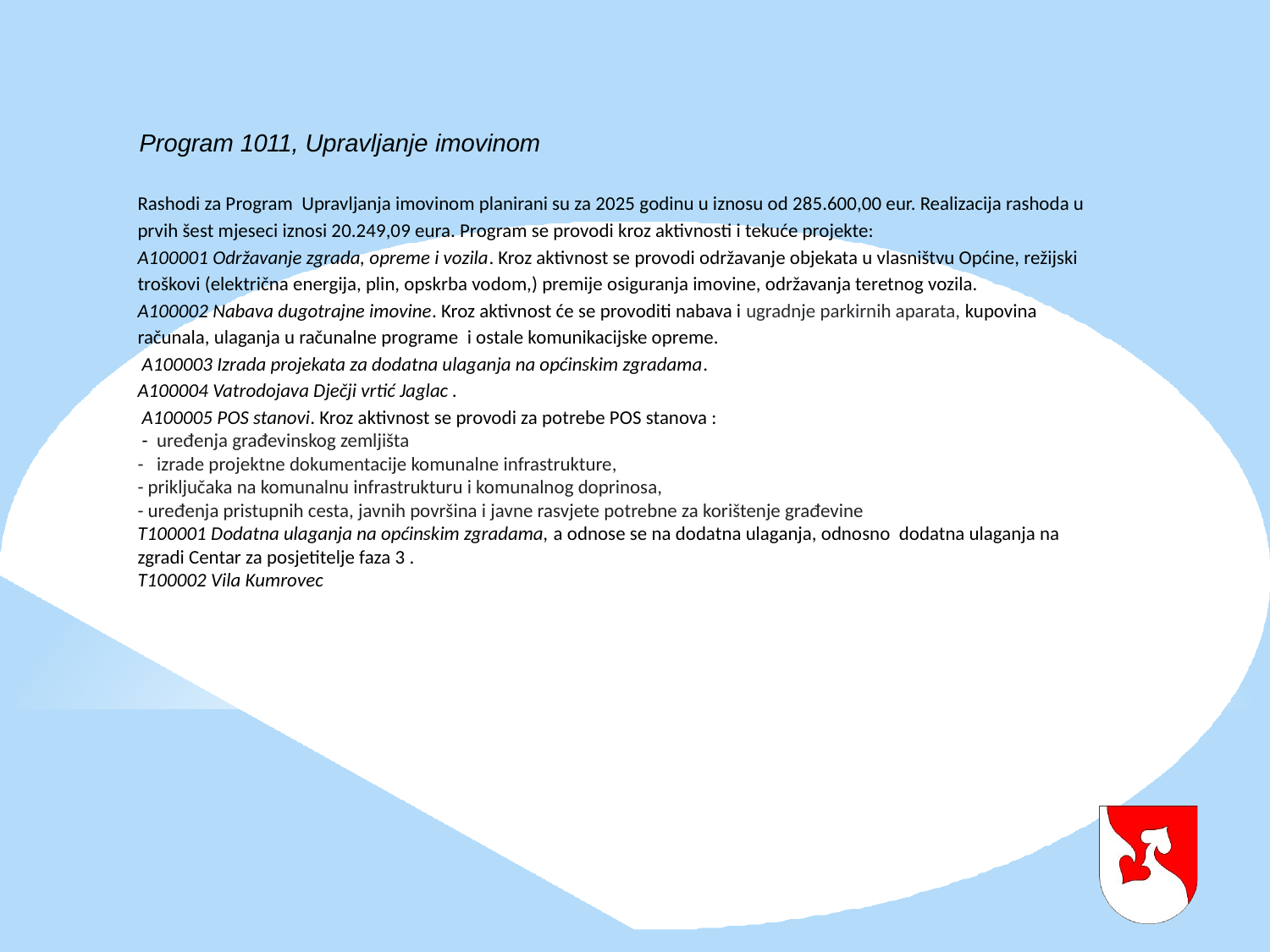

Program 1011, Upravljanje imovinom

Rashodi za Program  Upravljanja imovinom planirani su za 2025 godinu u iznosu od 285.600,00 eur. Realizacija rashoda u prvih šest mjeseci iznosi 20.249,09 eura. Program se provodi kroz aktivnosti i tekuće projekte:
A100001 Održavanje zgrada, opreme i vozila. Kroz aktivnost se provodi održavanje objekata u vlasništvu Općine, režijski troškovi (električna energija, plin, opskrba vodom,) premije osiguranja imovine, održavanja teretnog vozila.
A100002 Nabava dugotrajne imovine. Kroz aktivnost će se provoditi nabava i ugradnje parkirnih aparata, kupovina računala, ulaganja u računalne programe  i ostale komunikacijske opreme.
 A100003 Izrada projekata za dodatna ulaganja na općinskim zgradama.
A100004 Vatrodojava Dječji vrtić Jaglac .
 A100005 POS stanovi. Kroz aktivnost se provodi za potrebe POS stanova :
 -  uređenja građevinskog zemljišta
-   izrade projektne dokumentacije komunalne infrastrukture,
- priključaka na komunalnu infrastrukturu i komunalnog doprinosa,
- uređenja pristupnih cesta, javnih površina i javne rasvjete potrebne za korištenje građevine
T100001 Dodatna ulaganja na općinskim zgradama, a odnose se na dodatna ulaganja, odnosno  dodatna ulaganja na zgradi Centar za posjetitelje faza 3 .
T100002 Vila Kumrovec